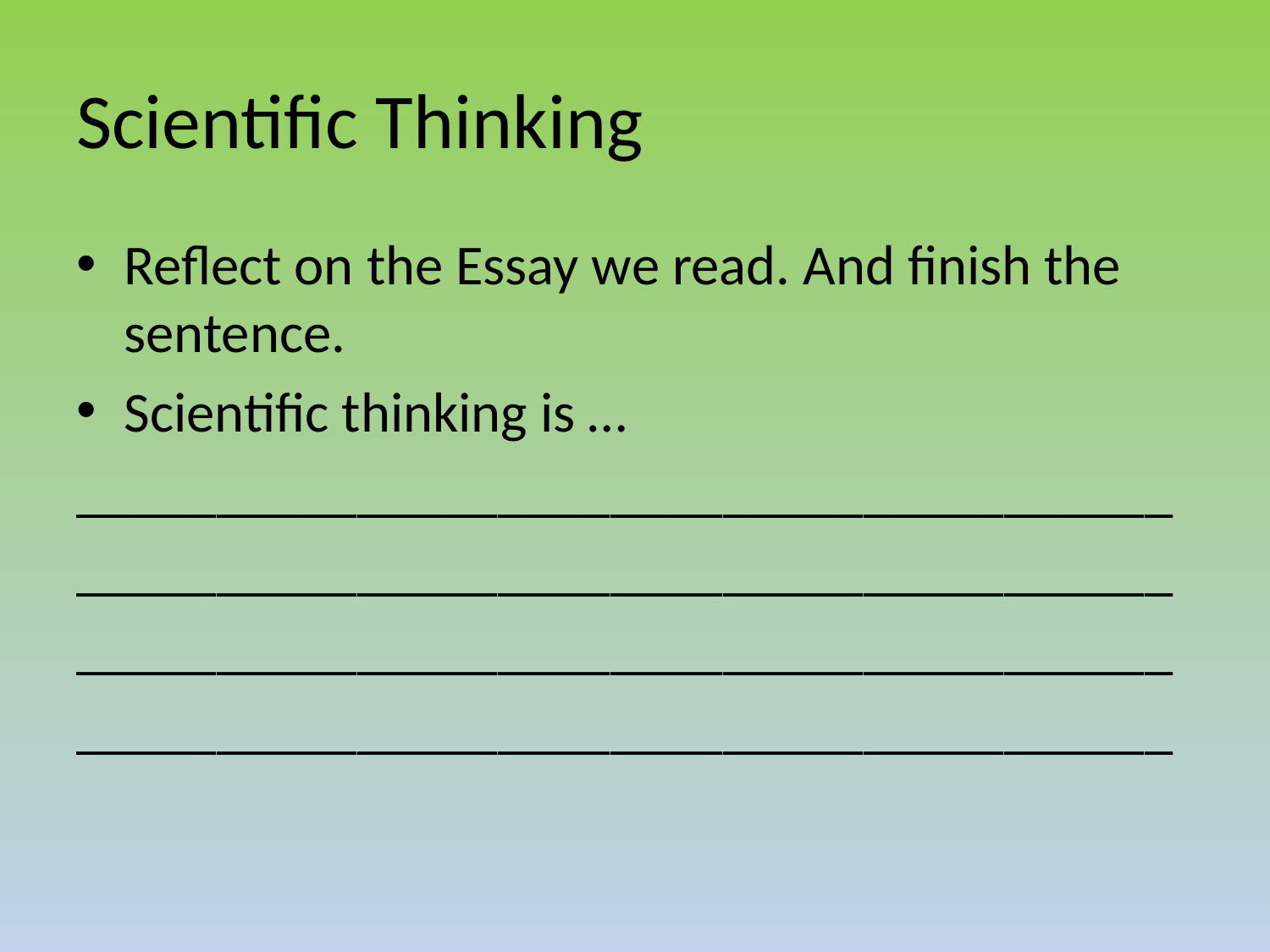

# Scientific Thinking
Reflect on the Essay we read. And finish the sentence.
Scientific thinking is …
_______________________________________
_______________________________________
_______________________________________
_______________________________________